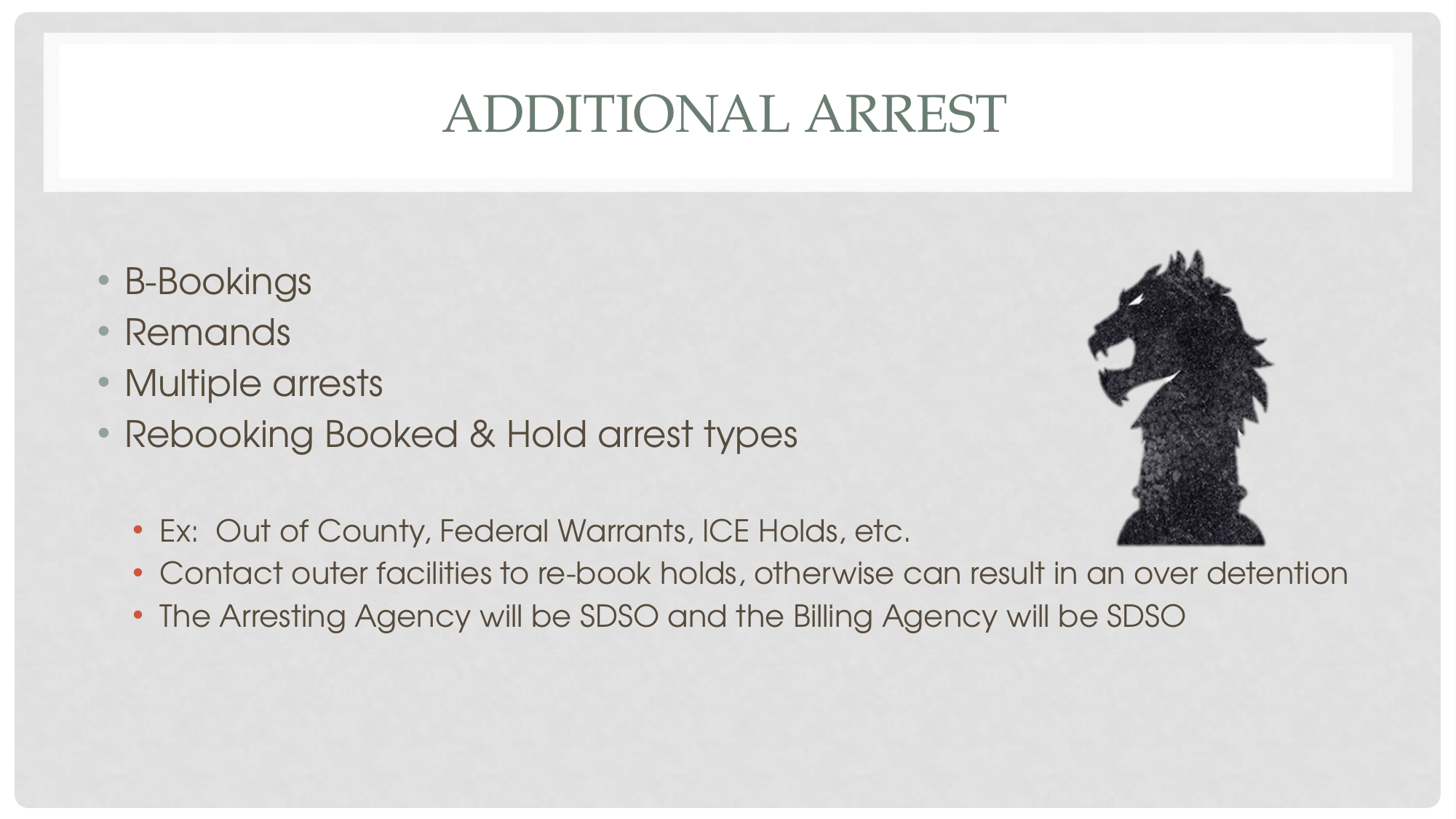

# Additional Arrest
B-Bookings
Remands
Multiple arrests
Rebooking Booked & Hold arrest types

Ex:  Out of County, Federal Warrants, ICE Holds, etc.
Contact outer facilities to re-book holds, otherwise can result in an over detention
The Arresting Agency will be SDSO and the Billing Agency will be SDSO